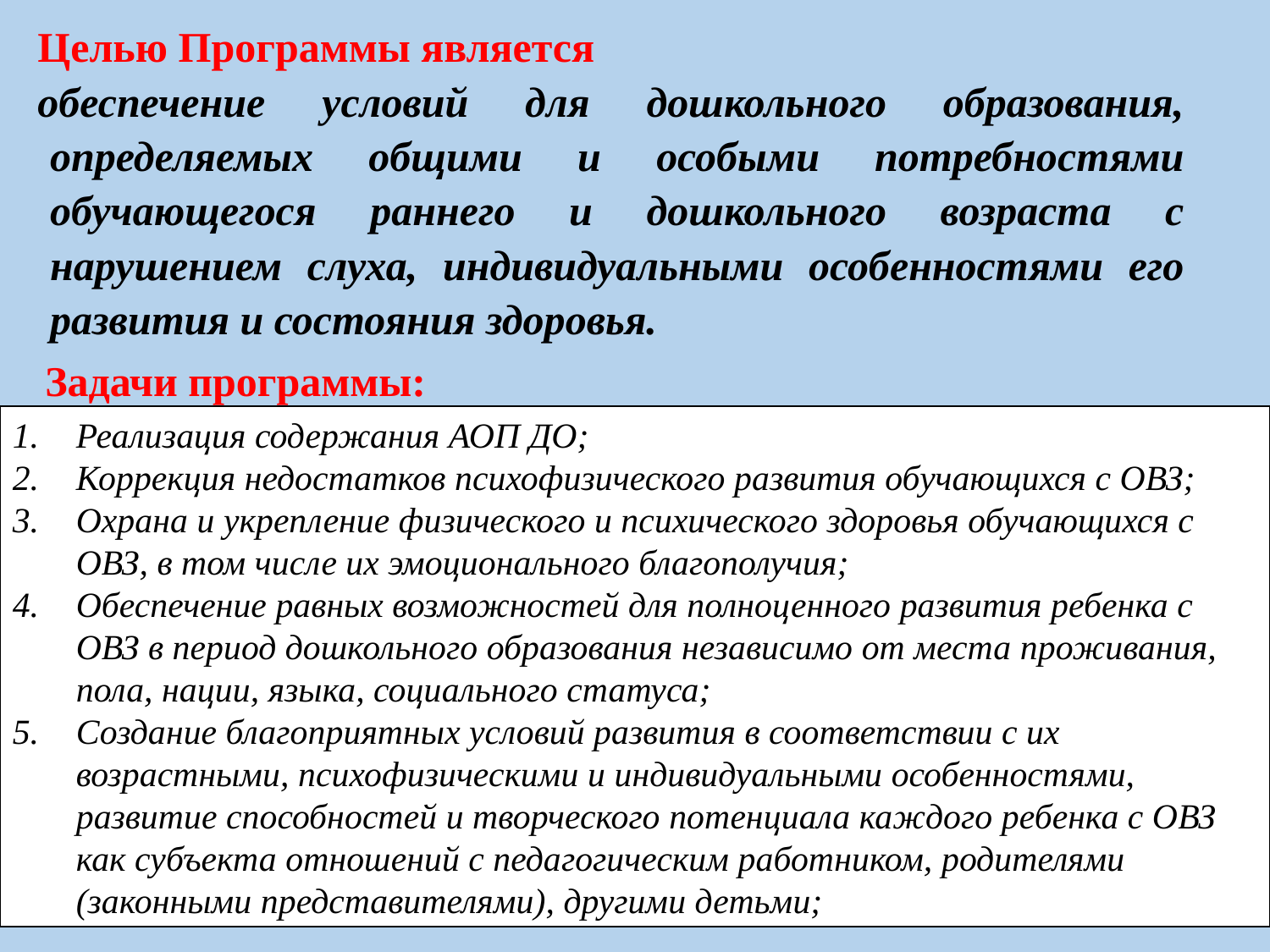

Целью Программы является
обеспечение условий для дошкольного образования, определяемых общими и особыми потребностями обучающегося раннего и дошкольного возраста с нарушением слуха, индивидуальными особенностями его развития и состояния здоровья.
Задачи программы:
Реализация содержания АОП ДО;
Коррекция недостатков психофизического развития обучающихся с ОВЗ;
Охрана и укрепление физического и психического здоровья обучающихся с ОВЗ, в том числе их эмоционального благополучия;
Обеспечение равных возможностей для полноценного развития ребенка с ОВЗ в период дошкольного образования независимо от места проживания, пола, нации, языка, социального статуса;
Создание благоприятных условий развития в соответствии с их возрастными, психофизическими и индивидуальными особенностями, развитие способностей и творческого потенциала каждого ребенка с ОВЗ как субъекта отношений с педагогическим работником, родителями (законными представителями), другими детьми;